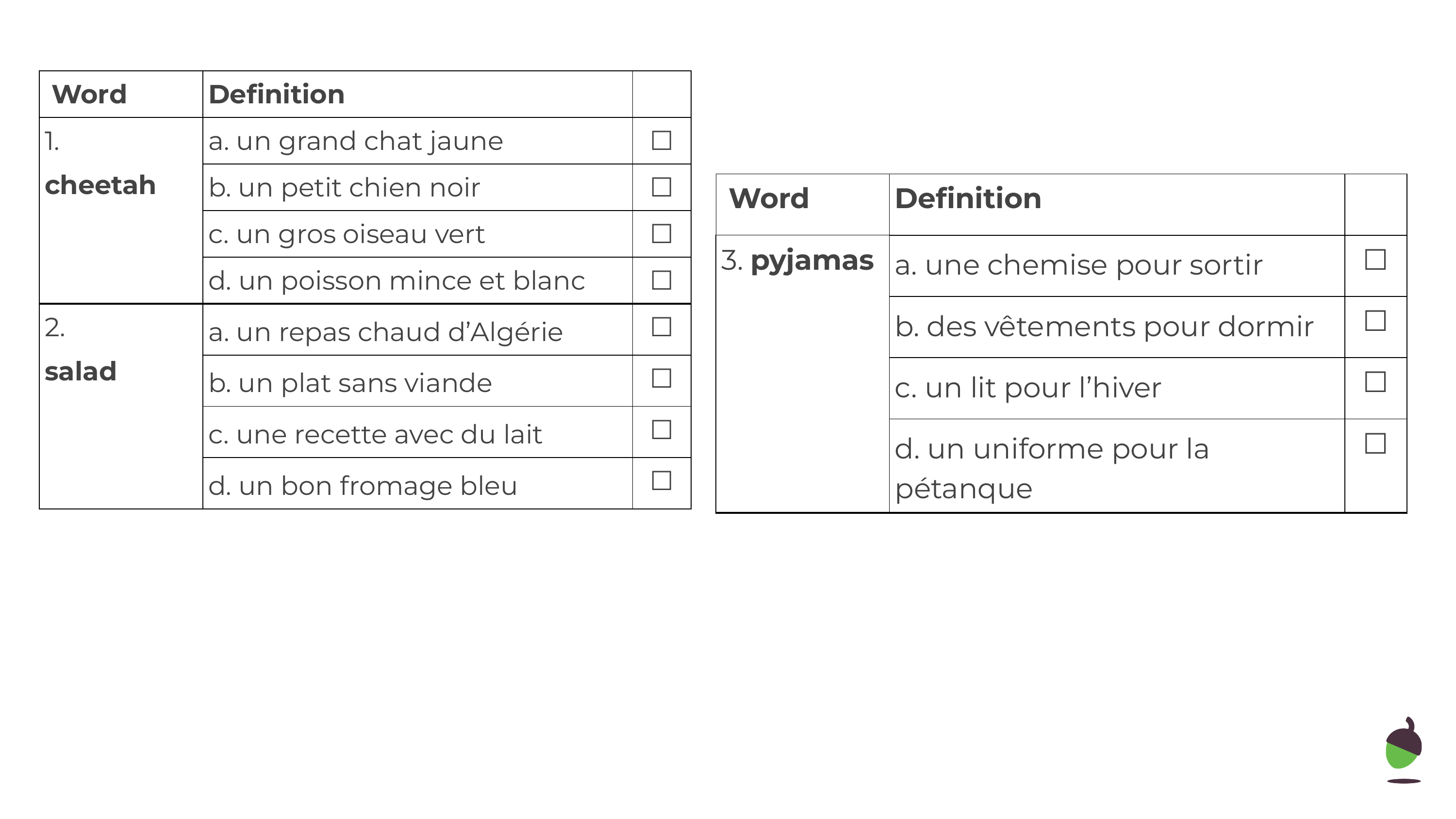

| Word | Definition |  |
| --- | --- | --- |
| 1. cheetah | a. un grand chat jaune | ☐ |
|  | b. un petit chien noir | ☐ |
|  | c. un gros oiseau vert | ☐ |
|  | d. un poisson mince et blanc | ☐ |
| 2. salad | a. un repas chaud d’Algérie | ☐ |
|  | b. un plat sans viande | ☐ |
|  | c. une recette avec du lait | ☐ |
|  | d. un bon fromage bleu | ☐ |
| Word | Definition |  |
| --- | --- | --- |
| 3. pyjamas | a. une chemise pour sortir | ☐ |
|  | b. des vêtements pour dormir | ☐ |
|  | c. un lit pour l’hiver | ☐ |
|  | d. un uniforme pour la pétanque | ☐ |